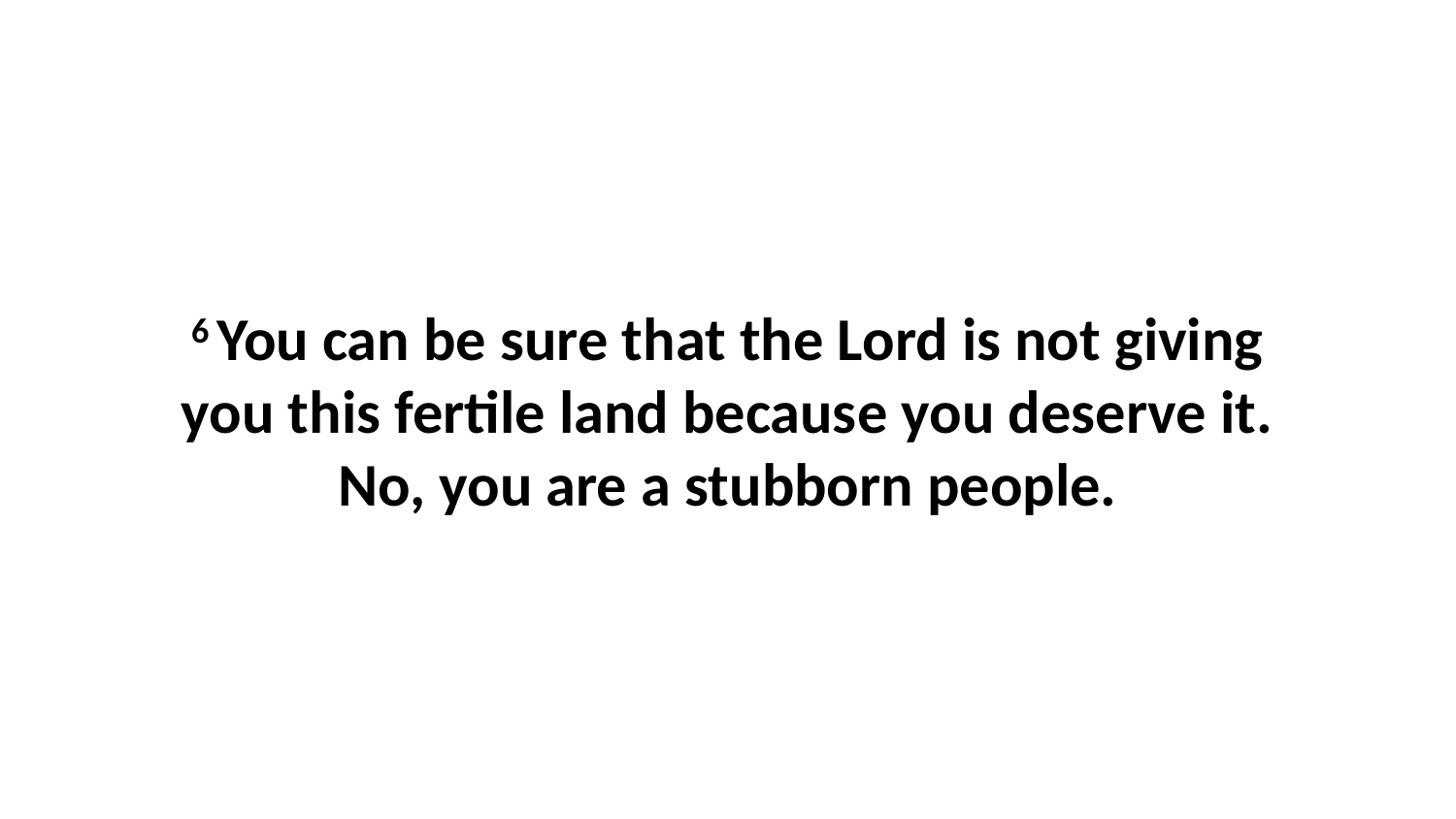

6 You can be sure that the Lord is not giving you this fertile land because you deserve it. No, you are a stubborn people.